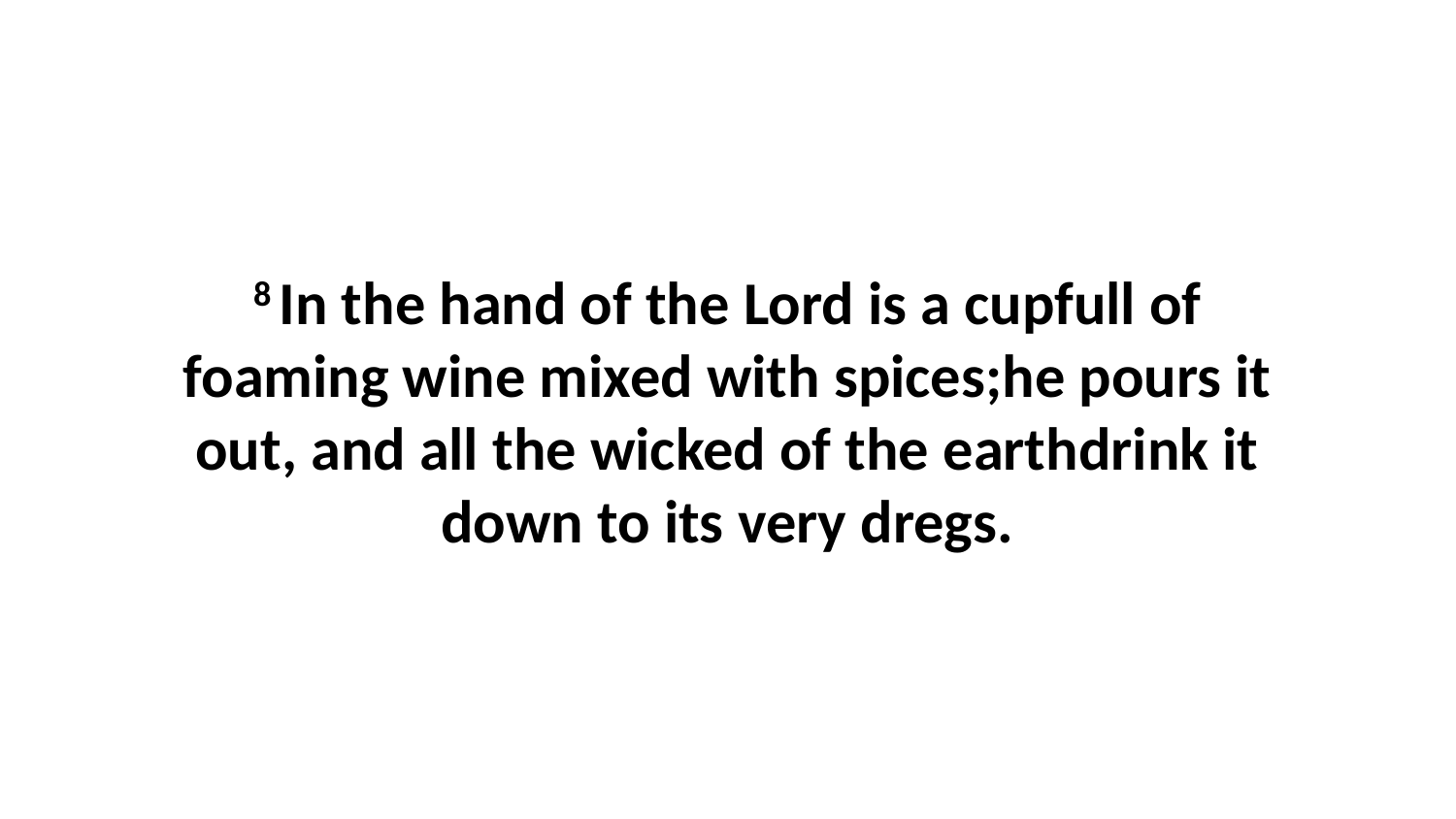

8 In the hand of the Lord is a cupfull of foaming wine mixed with spices;he pours it out, and all the wicked of the earthdrink it down to its very dregs.